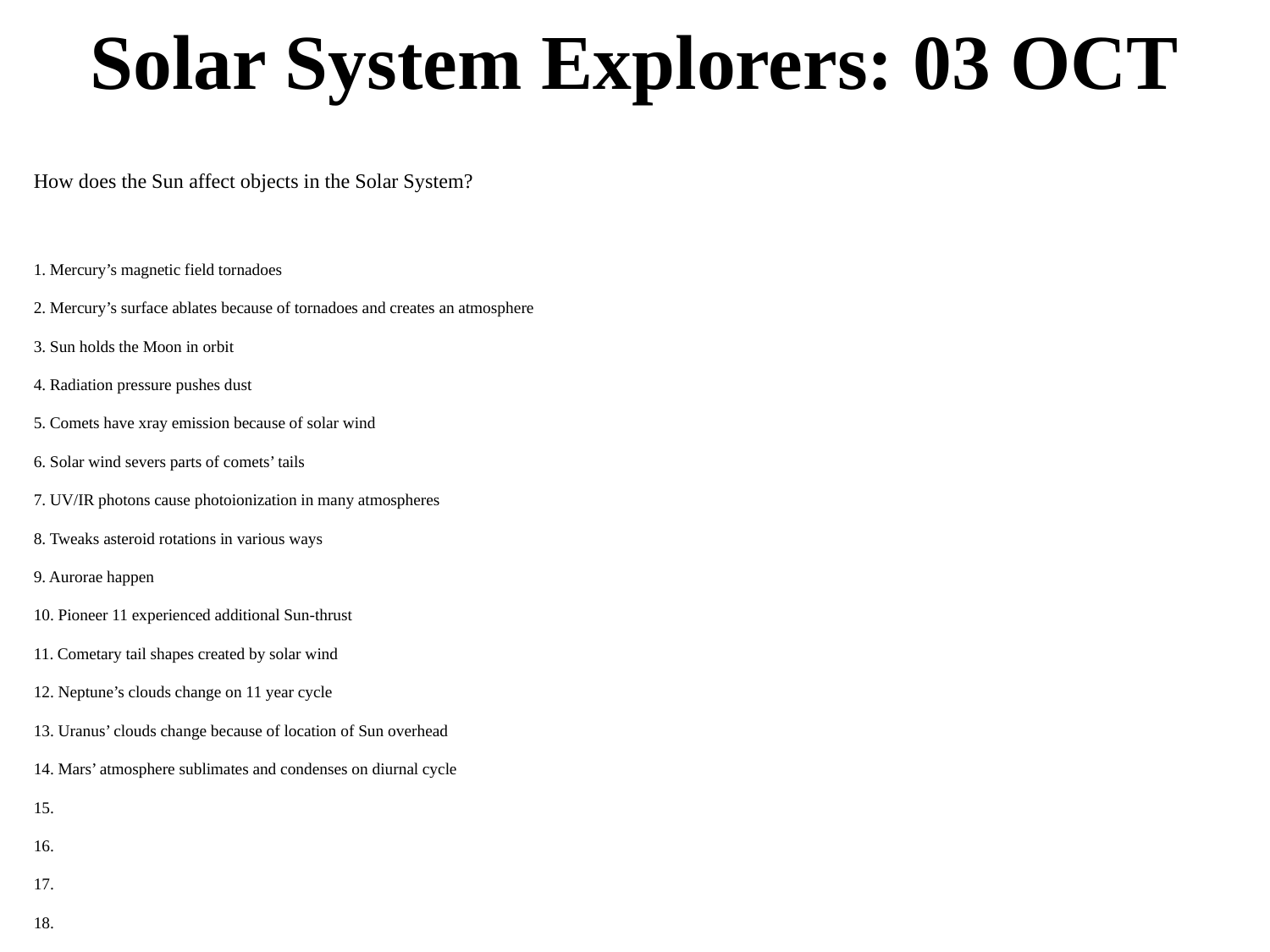

# Solar System Explorers: 03 OCT
How does the Sun affect objects in the Solar System?

1. Mercury’s magnetic field tornadoes
2. Mercury’s surface ablates because of tornadoes and creates an atmosphere
3. Sun holds the Moon in orbit
4. Radiation pressure pushes dust
5. Comets have xray emission because of solar wind
6. Solar wind severs parts of comets’ tails
7. UV/IR photons cause photoionization in many atmospheres
8. Tweaks asteroid rotations in various ways
9. Aurorae happen
10. Pioneer 11 experienced additional Sun-thrust
11. Cometary tail shapes created by solar wind
12. Neptune’s clouds change on 11 year cycle
13. Uranus’ clouds change because of location of Sun overhead
14. Mars’ atmosphere sublimates and condenses on diurnal cycle
15.
16.
17.
18.
19.
20.